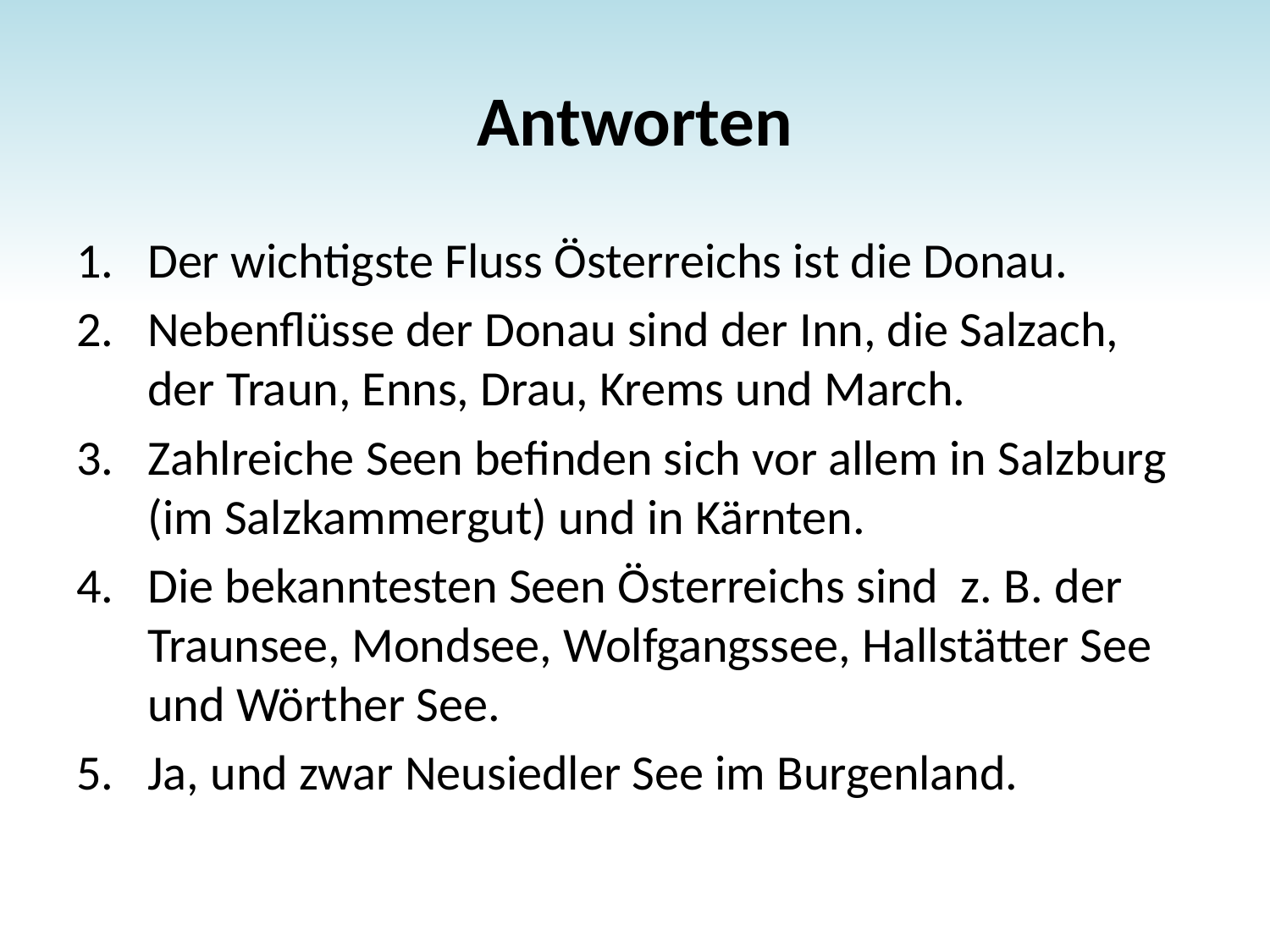

# Antworten
Der wichtigste Fluss Österreichs ist die Donau.
Nebenflüsse der Donau sind der Inn, die Salzach, der Traun, Enns, Drau, Krems und March.
Zahlreiche Seen befinden sich vor allem in Salzburg (im Salzkammergut) und in Kärnten.
Die bekanntesten Seen Österreichs sind  z. B. der Traunsee, Mondsee, Wolfgangssee, Hallstätter See und Wörther See.
Ja, und zwar Neusiedler See im Burgenland.